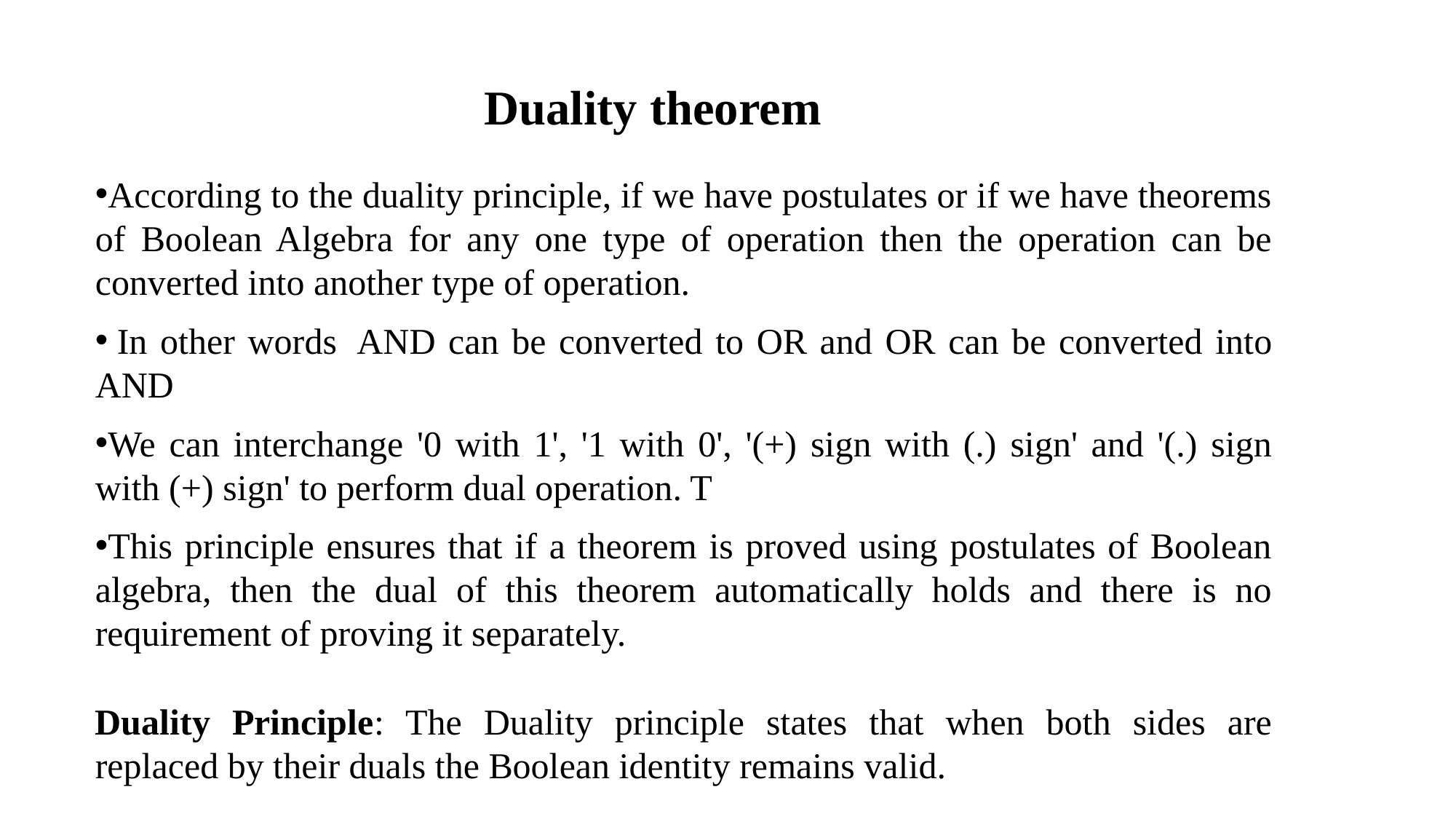

# Duality theorem
According to the duality principle, if we have postulates or if we have theorems of Boolean Algebra for any one type of operation then the operation can be converted into another type of operation.
 In other words  AND can be converted to OR and OR can be converted into AND
We can interchange '0 with 1', '1 with 0', '(+) sign with (.) sign' and '(.) sign with (+) sign' to perform dual operation. T
This principle ensures that if a theorem is proved using postulates of Boolean algebra, then the dual of this theorem automatically holds and there is no requirement of proving it separately.
Duality Principle: The Duality principle states that when both sides are replaced by their duals the Boolean identity remains valid.